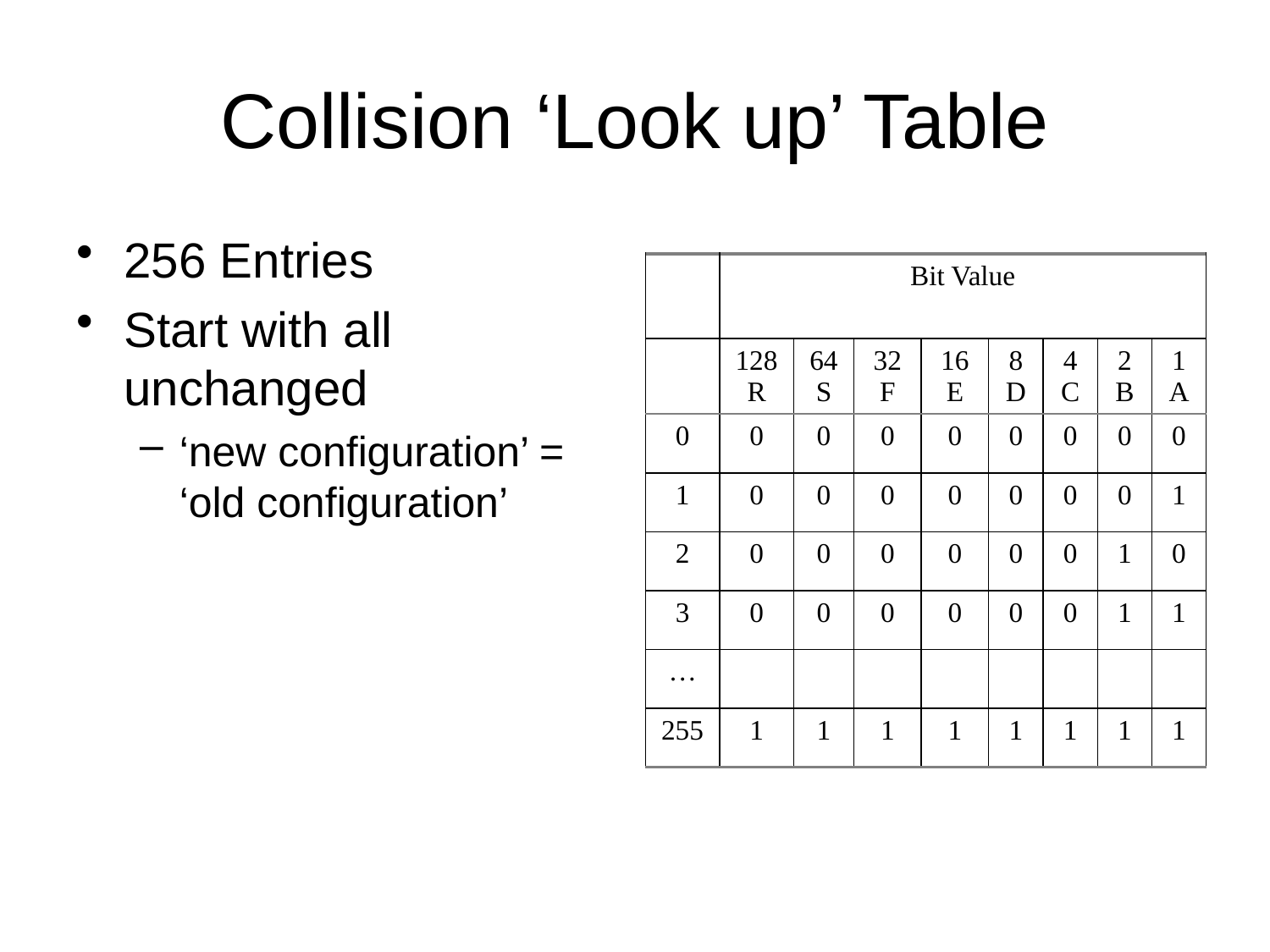

# Collision ‘Look up’ Table
256 Entries
Start with all unchanged
‘new configuration’ = ‘old configuration’

|  | Bit Value |  |  |  |  |  |  |  |
| --- | --- | --- | --- | --- | --- | --- | --- | --- |
|  | 128 R | 64 S | 32 F | 16 E | 8 D | 4 C | 2 B | 1 A |
| 0 | 0 | 0 | 0 | 0 | 0 | 0 | 0 | 0 |
| 1 | 0 | 0 | 0 | 0 | 0 | 0 | 0 | 1 |
| 2 | 0 | 0 | 0 | 0 | 0 | 0 | 1 | 0 |
| 3 | 0 | 0 | 0 | 0 | 0 | 0 | 1 | 1 |
| … |  |  |  |  |  |  |  |  |
| 255 | 1 | 1 | 1 | 1 | 1 | 1 | 1 | 1 |